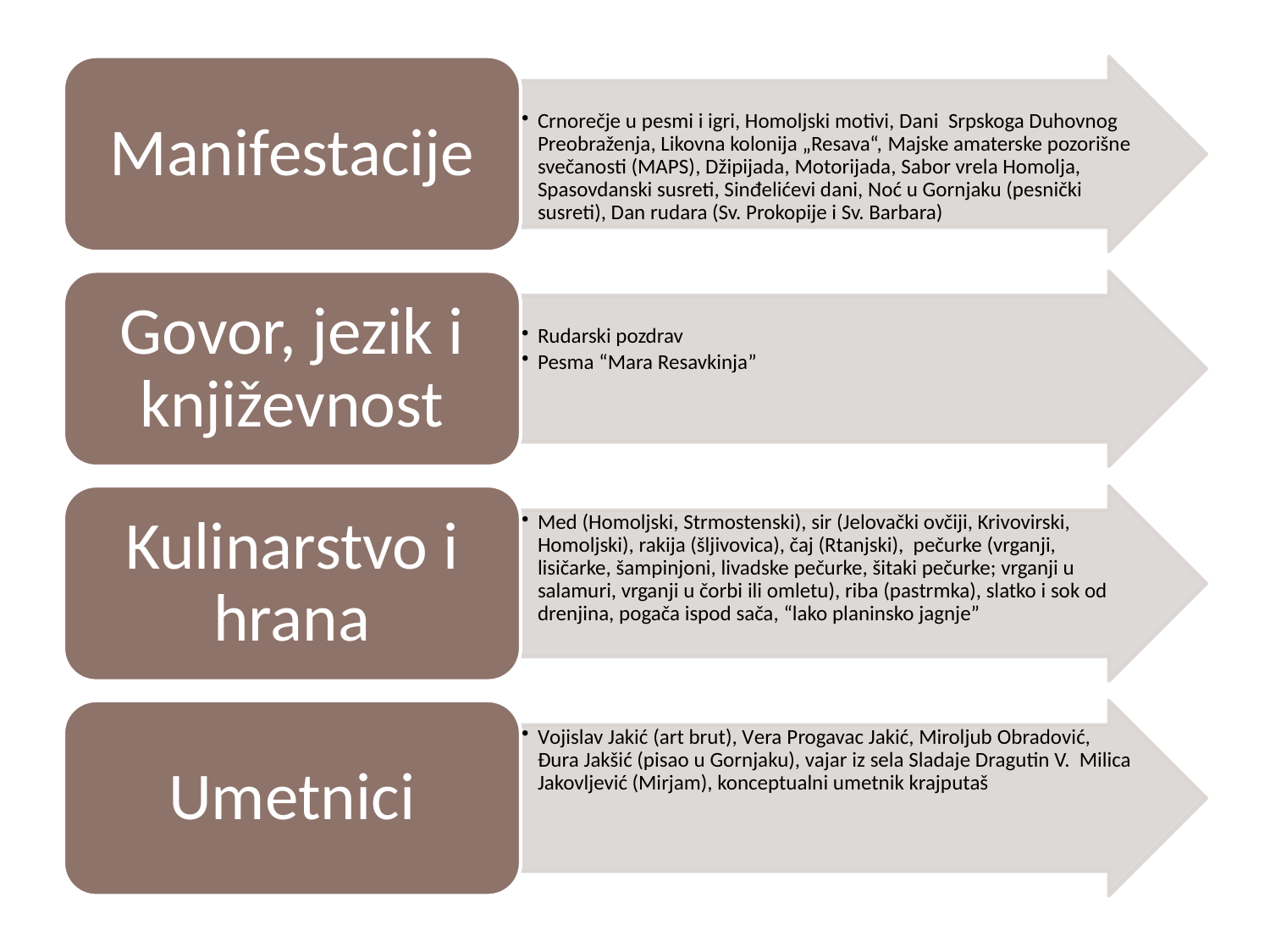

Crnorečje u pesmi i igri, Homoljski motivi, Dani  Srpskoga Duhovnog Preobraženja, Likovna kolonija „Resava“, Majske amaterske pozorišne svečanosti (MAPS), Džipijada, Motorijada, Sabor vrela Homolja, Spasovdanski susreti, Sinđelićevi dani, Noć u Gornjaku (pesnički susreti), Dan rudara (Sv. Prokopije i Sv. Barbara)
Manifestacije

Rudarski pozdrav
Pesma “Mara Resavkinja”
Govor, jezik i književnost
Med (Homoljski, Strmostenski), sir (Jelovački ovčiji, Krivovirski, Homoljski), rakija (šljivovica), čaj (Rtanjski),  pečurke (vrganji, lisičarke, šampinjoni, livadske pečurke, šitaki pečurke; vrganji u salamuri, vrganji u čorbi ili omletu), riba (pastrmka), slatko i sok od drenjina, pogača ispod sača, “lako planinsko jagnje”
Kulinarstvo i hrana
Vojislav Jakić (art brut), Vera Progavac Jakić, Miroljub Obradović, Đura Jakšić (pisao u Gornjaku), vajar iz sela Sladaje Dragutin V.  Milica Jakovljević (Mirjam), konceptualni umetnik krajputaš
Umetnici